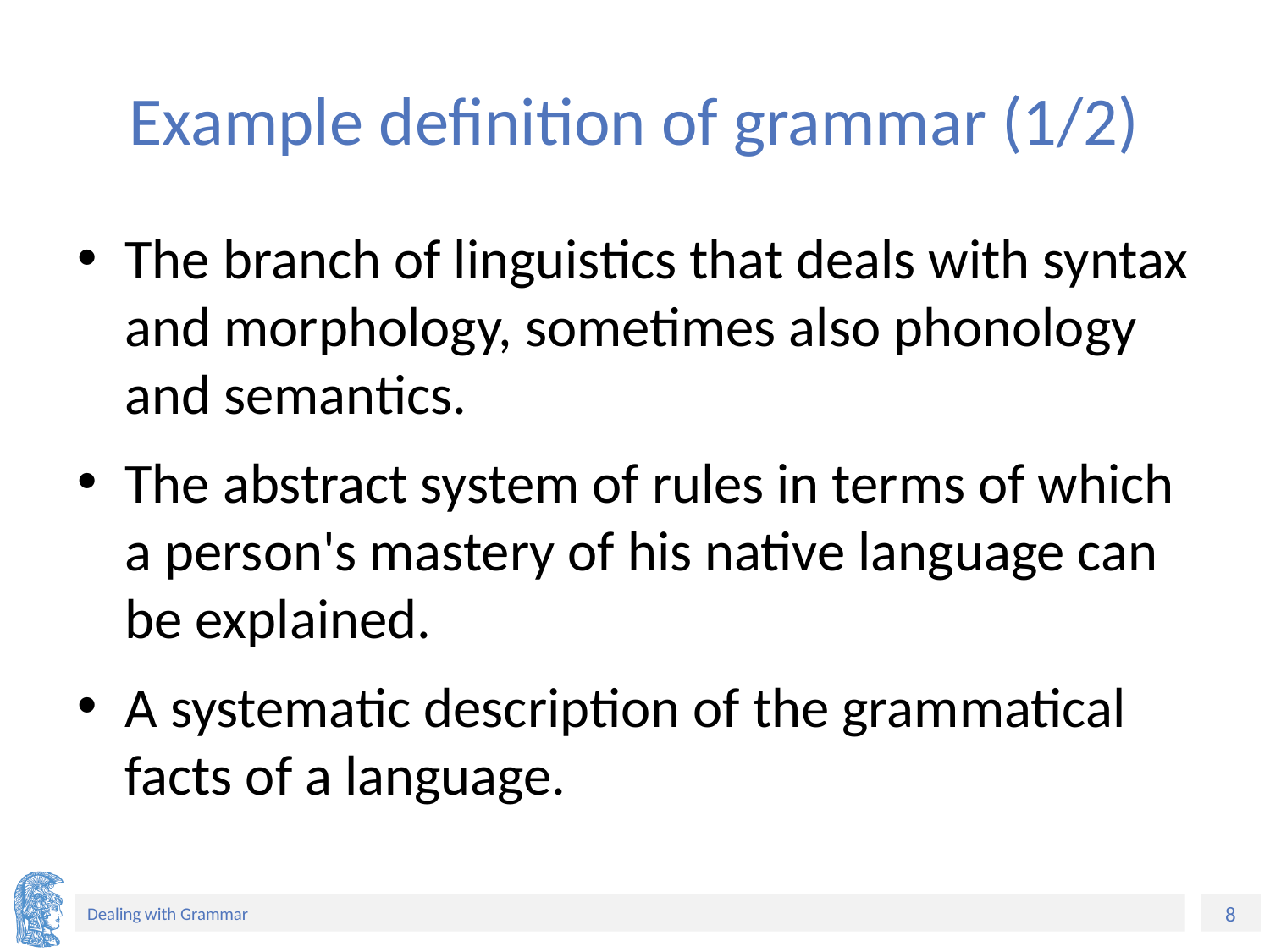

# Example definition of grammar (1/2)
The branch of linguistics that deals with syntax and morphology, sometimes also phonology and semantics.
The abstract system of rules in terms of which a person's mastery of his native language can be explained.
A systematic description of the grammatical facts of a language.